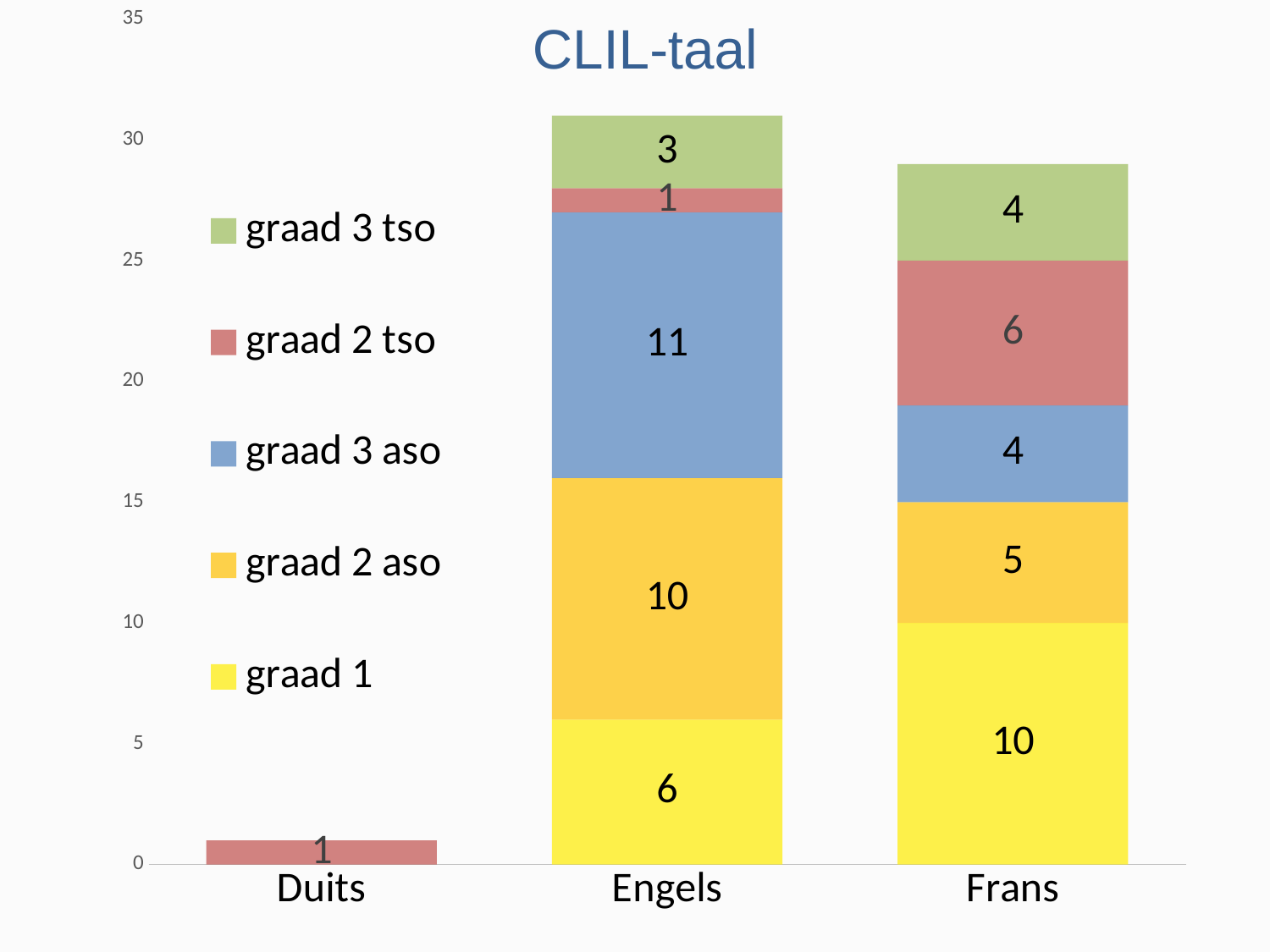

### Chart

| Category | graad 1 | graad 2 aso | graad 3 aso | graad 2 tso | graad 3 tso |
|---|---|---|---|---|---|
| Duits | None | None | None | 1.0 | None |
| Engels | 6.0 | 10.0 | 11.0 | 1.0 | 3.0 |
| Frans | 10.0 | 5.0 | 4.0 | 6.0 | 4.0 |
CLIL-taal